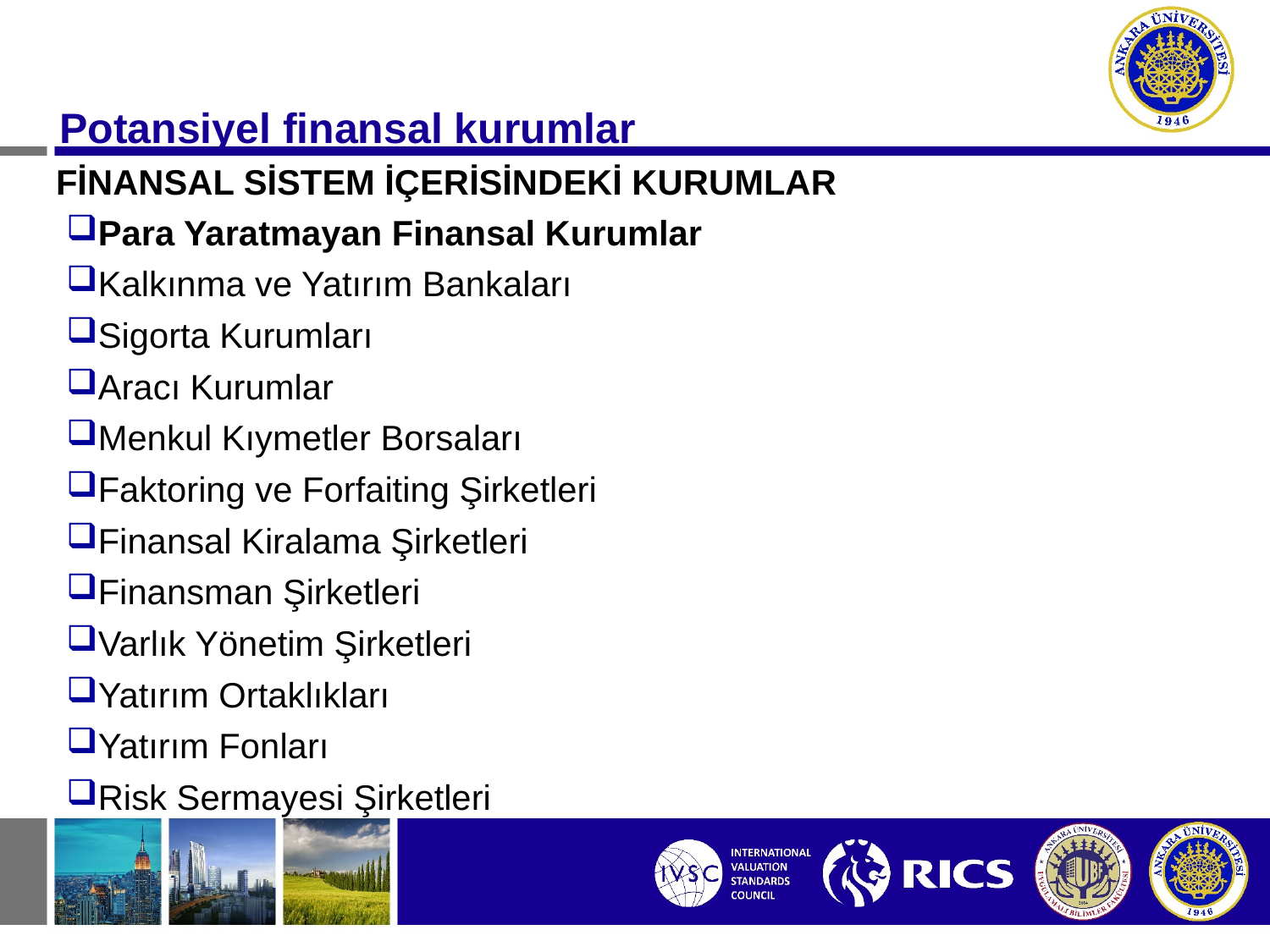

#

  Potansiyel finansal kurumlar
FİNANSAL SİSTEM İÇERİSİNDEKİ KURUMLAR

Para Yaratmayan Finansal Kurumlar
Kalkınma ve Yatırım Bankaları
Sigorta Kurumları
Aracı Kurumlar
Menkul Kıymetler Borsaları
Faktoring ve Forfaiting Şirketleri
Finansal Kiralama Şirketleri
Finansman Şirketleri
Varlık Yönetim Şirketleri
Yatırım Ortaklıkları
Yatırım Fonları
Risk Sermayesi Şirketleri